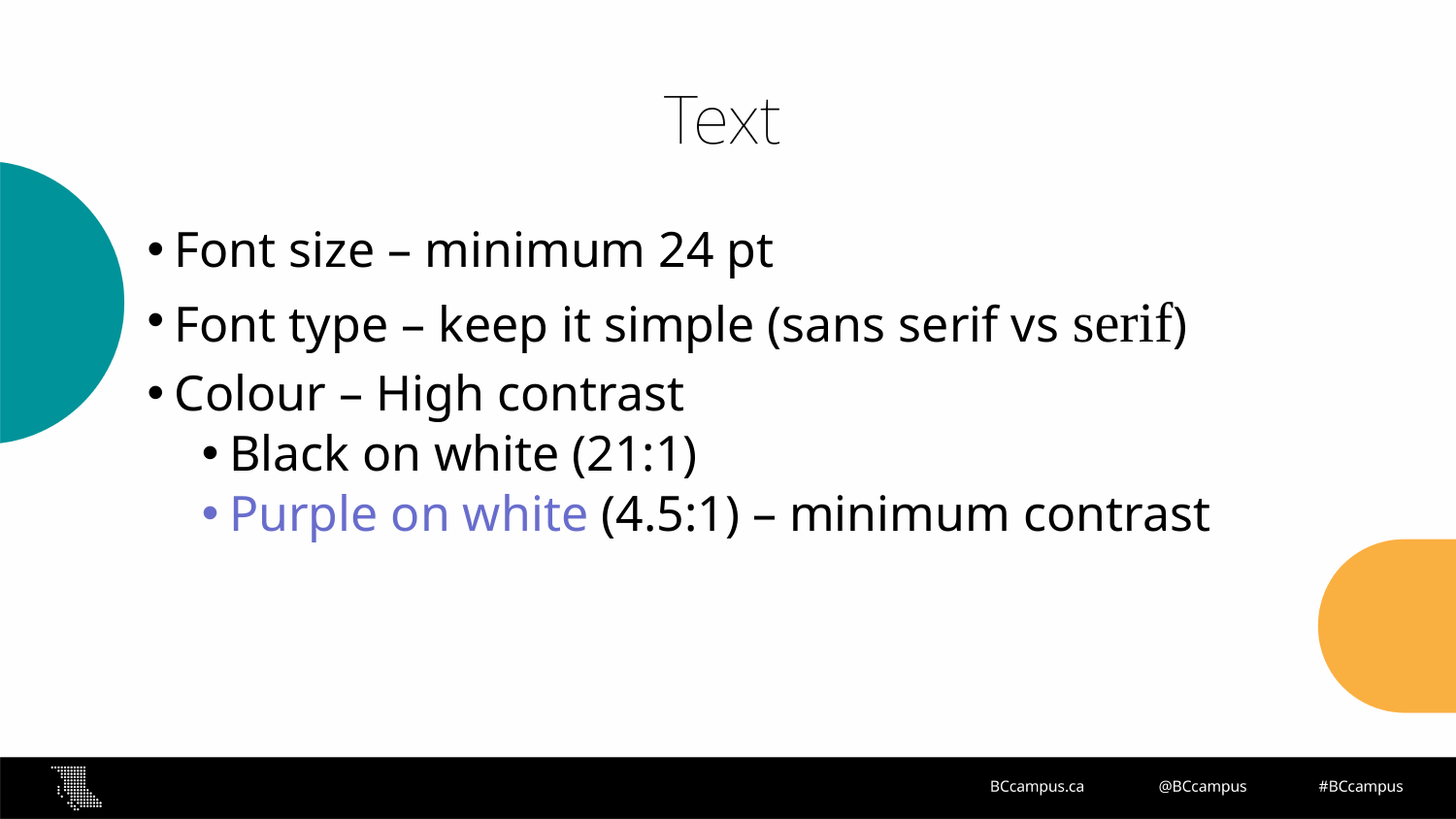

# Text
Font size – minimum 24 pt
Font type – keep it simple (sans serif vs serif)
Colour – High contrast
Black on white (21:1)
Purple on white (4.5:1) – minimum contrast